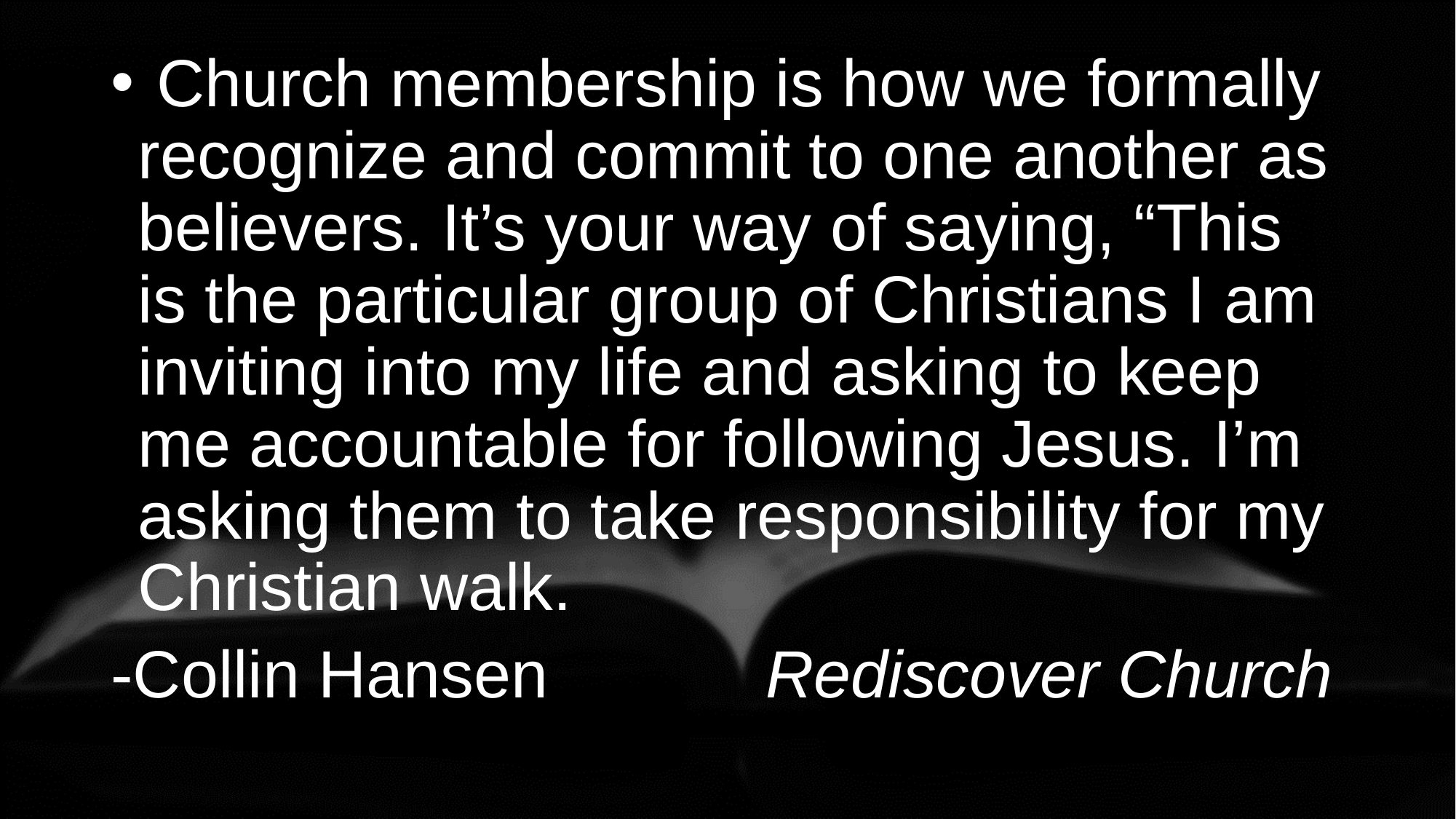

Church membership is how we formally recognize and commit to one another as believers. It’s your way of saying, “This is the particular group of Christians I am inviting into my life and asking to keep me accountable for following Jesus. I’m asking them to take responsibility for my Christian walk.
-Collin Hansen		Rediscover Church